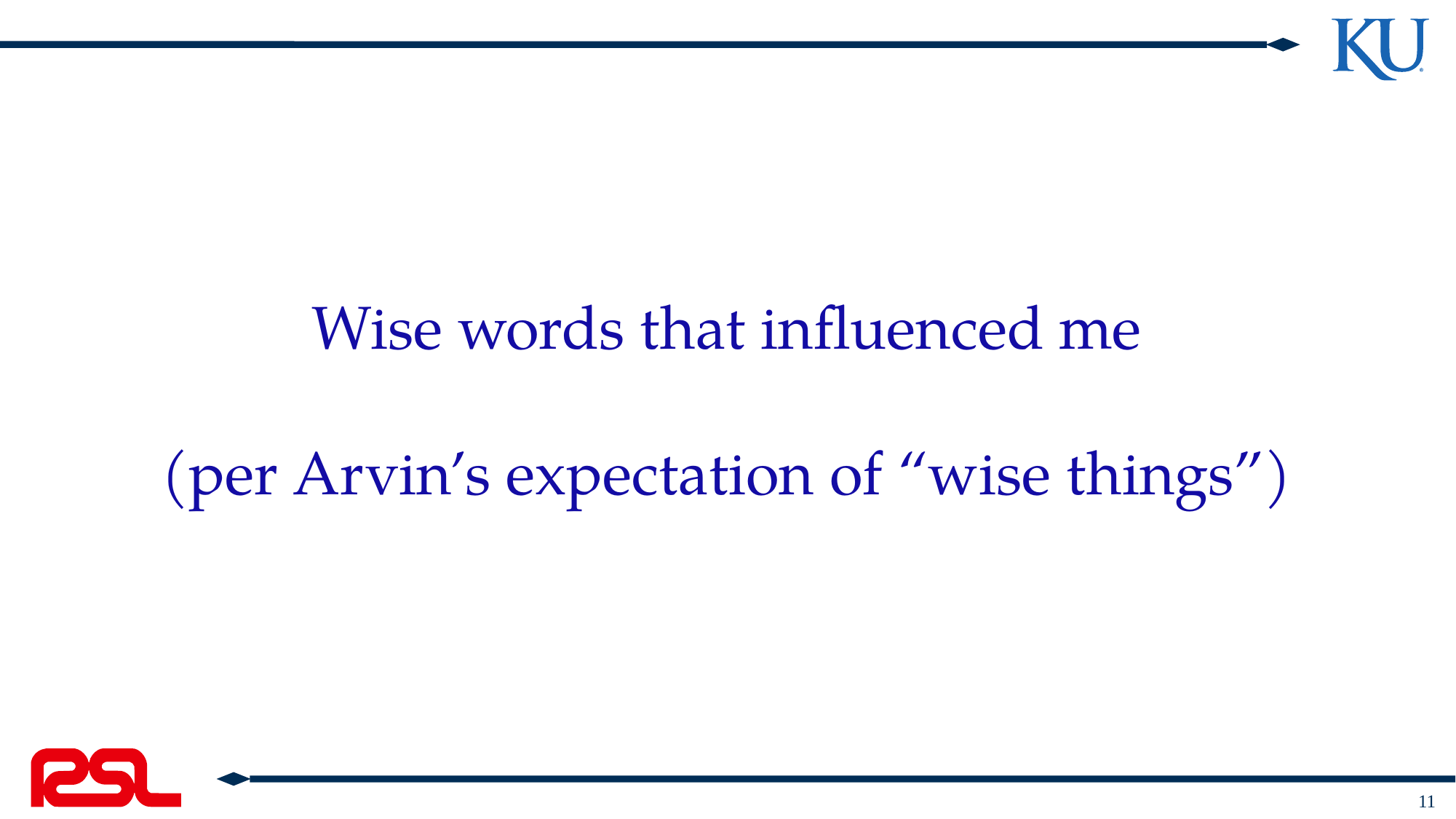

# Wise words that influenced me (per Arvin’s expectation of “wise things”)
11